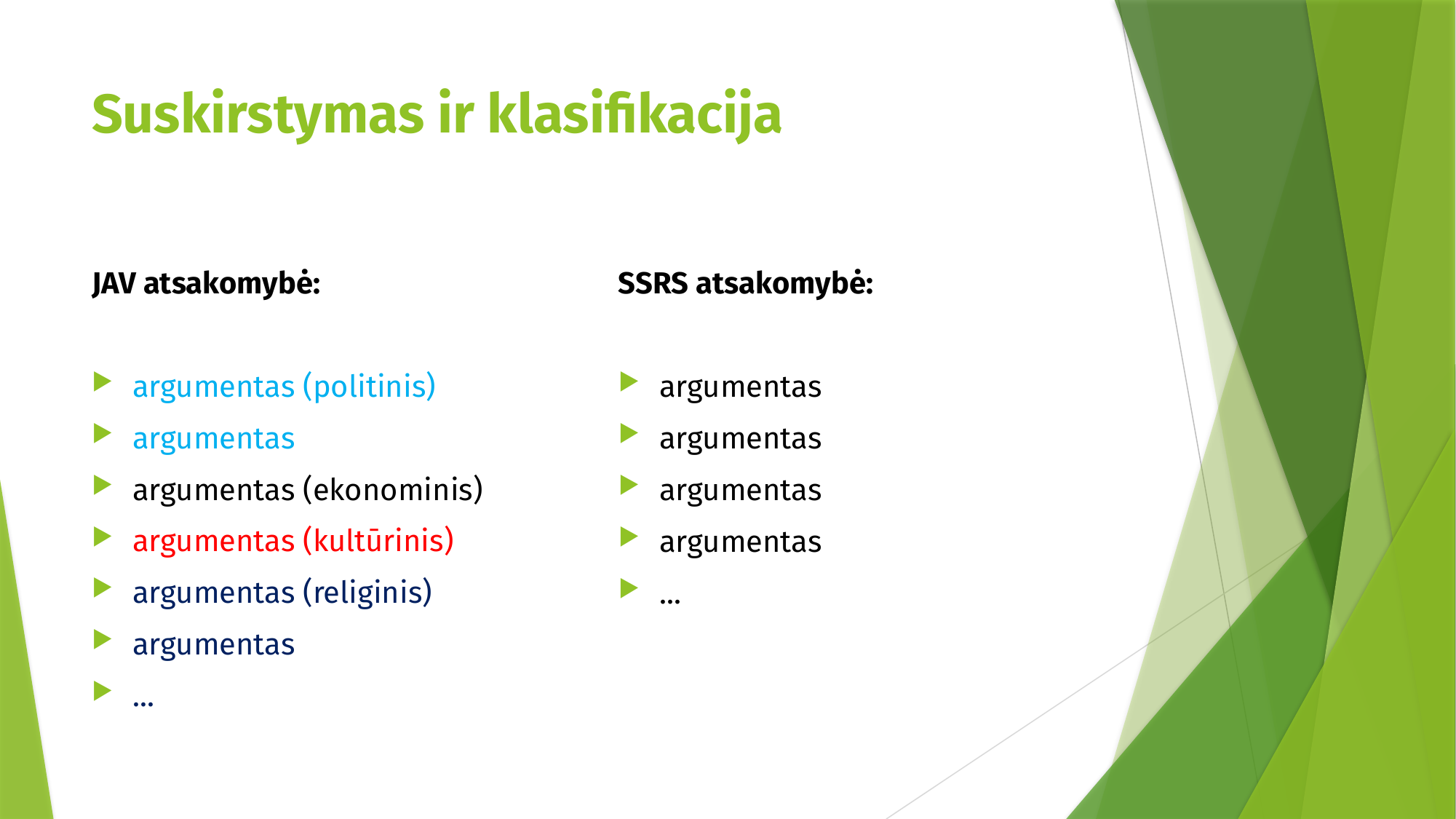

# Suskirstymas ir klasifikacija
JAV atsakomybė:

argumentas (politinis)
argumentas
argumentas (ekonominis)
argumentas (kultūrinis)
argumentas (religinis)
argumentas
...

SSRS atsakomybė:

argumentas
argumentas
argumentas
argumentas
...